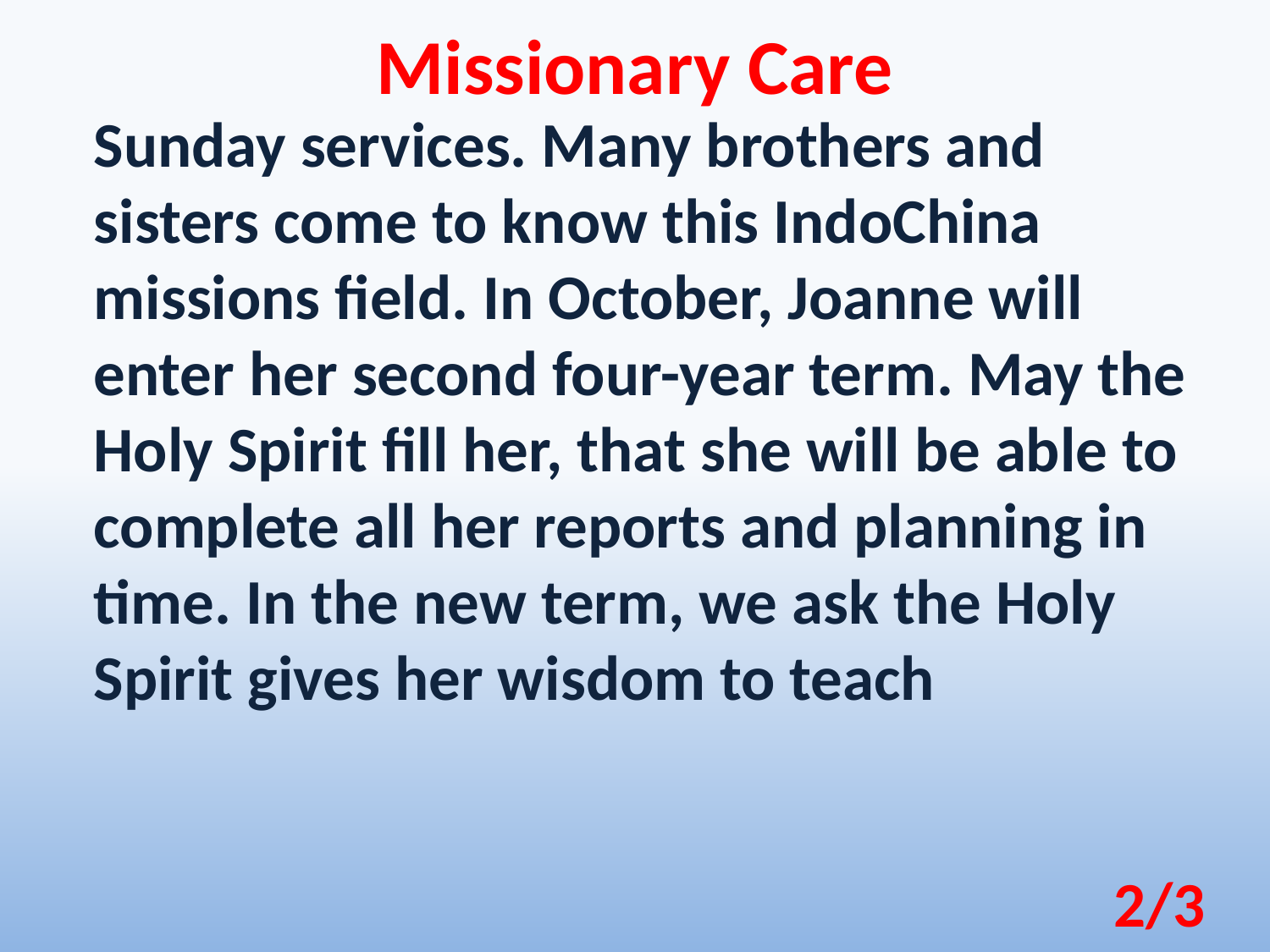

Missionary Care
Sunday services. Many brothers and sisters come to know this IndoChina missions field. In October, Joanne will enter her second four-year term. May the Holy Spirit fill her, that she will be able to complete all her reports and planning in time. In the new term, we ask the Holy Spirit gives her wisdom to teach
2/3